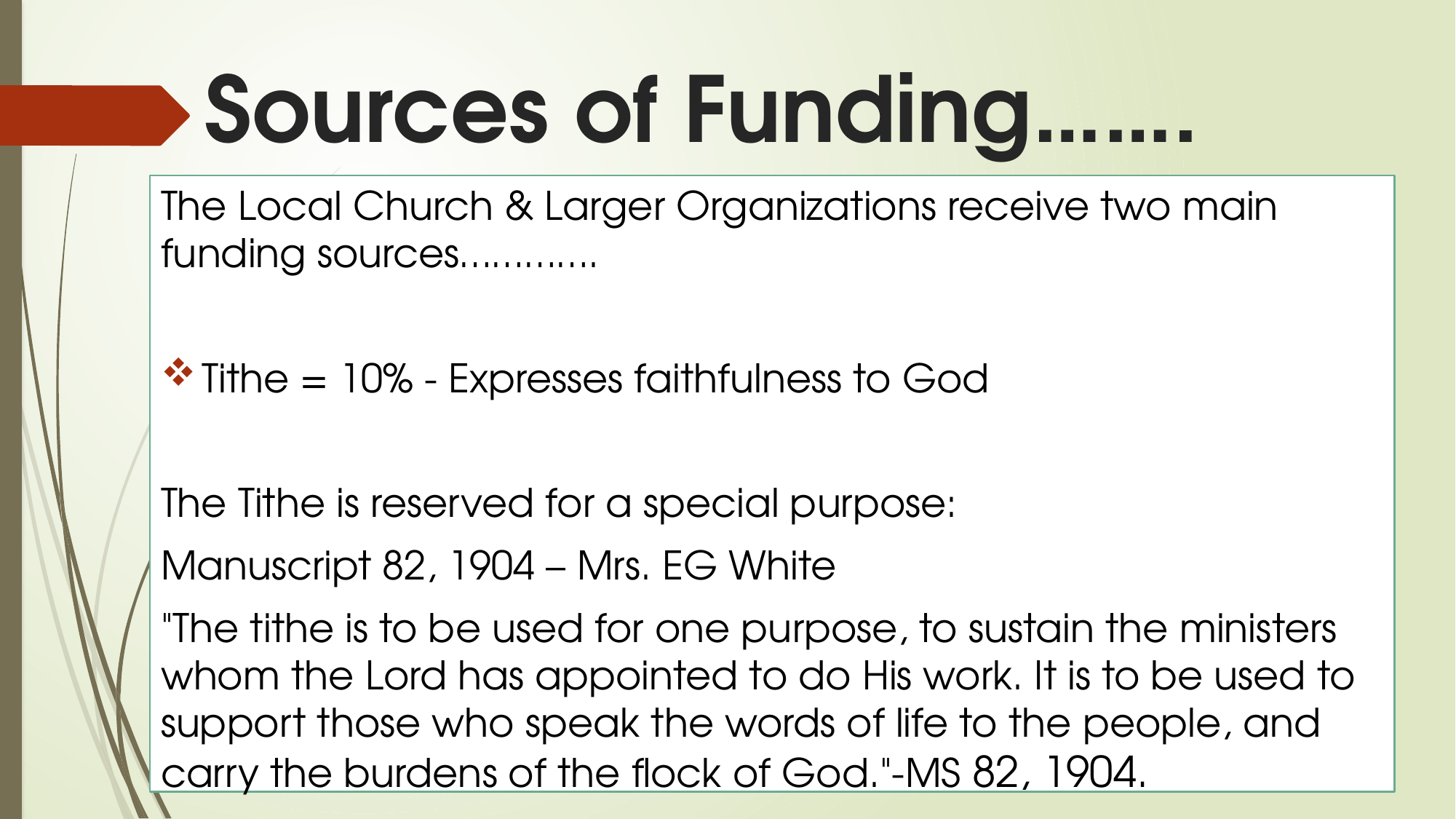

# Sources of Funding…….
The Local Church & Larger Organizations receive two main funding sources………….

Tithe = 10% - Expresses faithfulness to God

The Tithe is reserved for a special purpose:
Manuscript 82, 1904 – Mrs. EG White
"The tithe is to be used for one purpose, to sustain the ministers whom the Lord has appointed to do His work. It is to be used to support those who speak the words of life to the people, and carry the burdens of the flock of God."-MS 82, 1904.